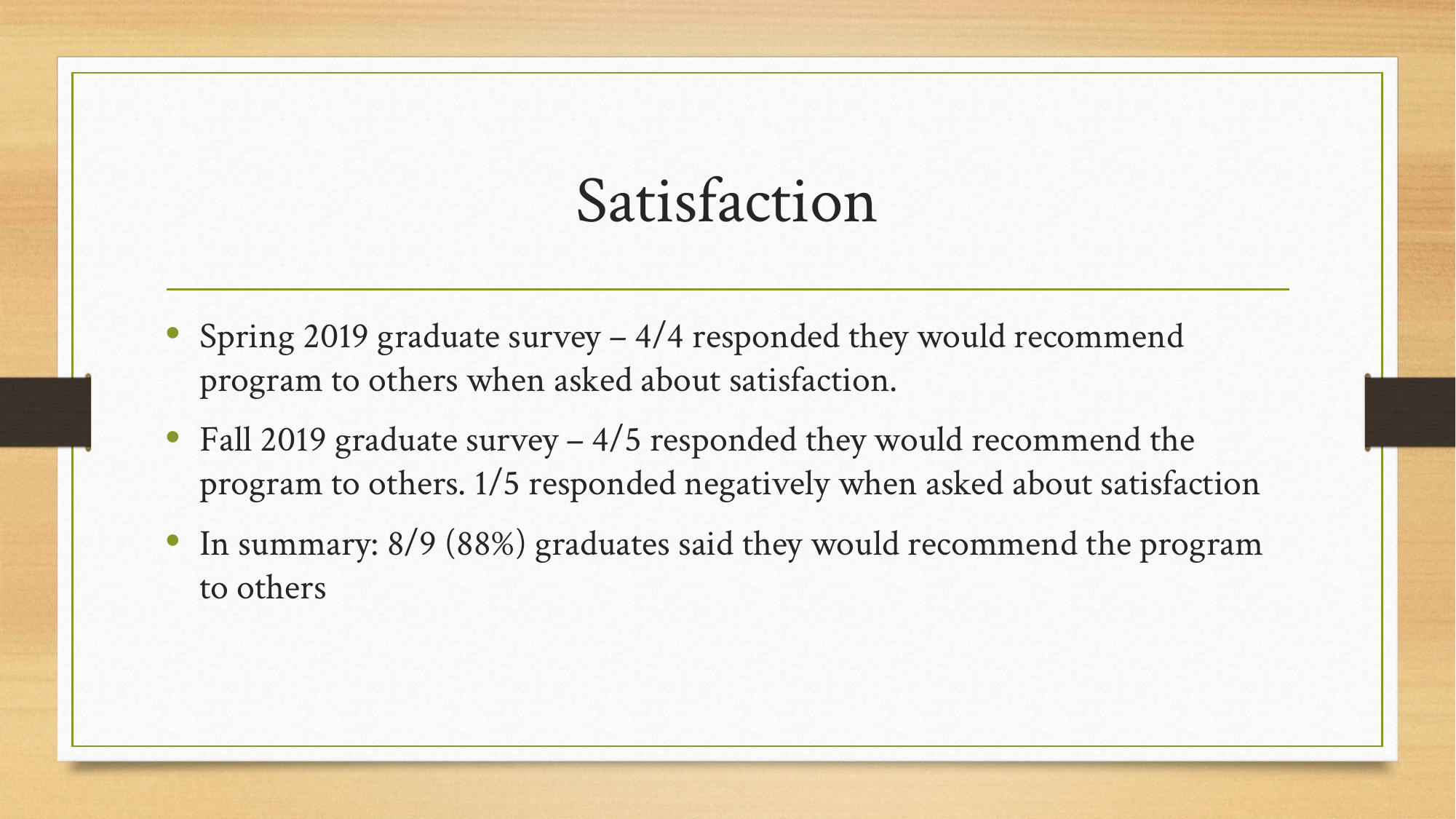

# Satisfaction
Spring 2019 graduate survey – 4/4 responded they would recommend program to others when asked about satisfaction.
Fall 2019 graduate survey – 4/5 responded they would recommend the program to others. 1/5 responded negatively when asked about satisfaction
In summary: 8/9 (88%) graduates said they would recommend the program to others